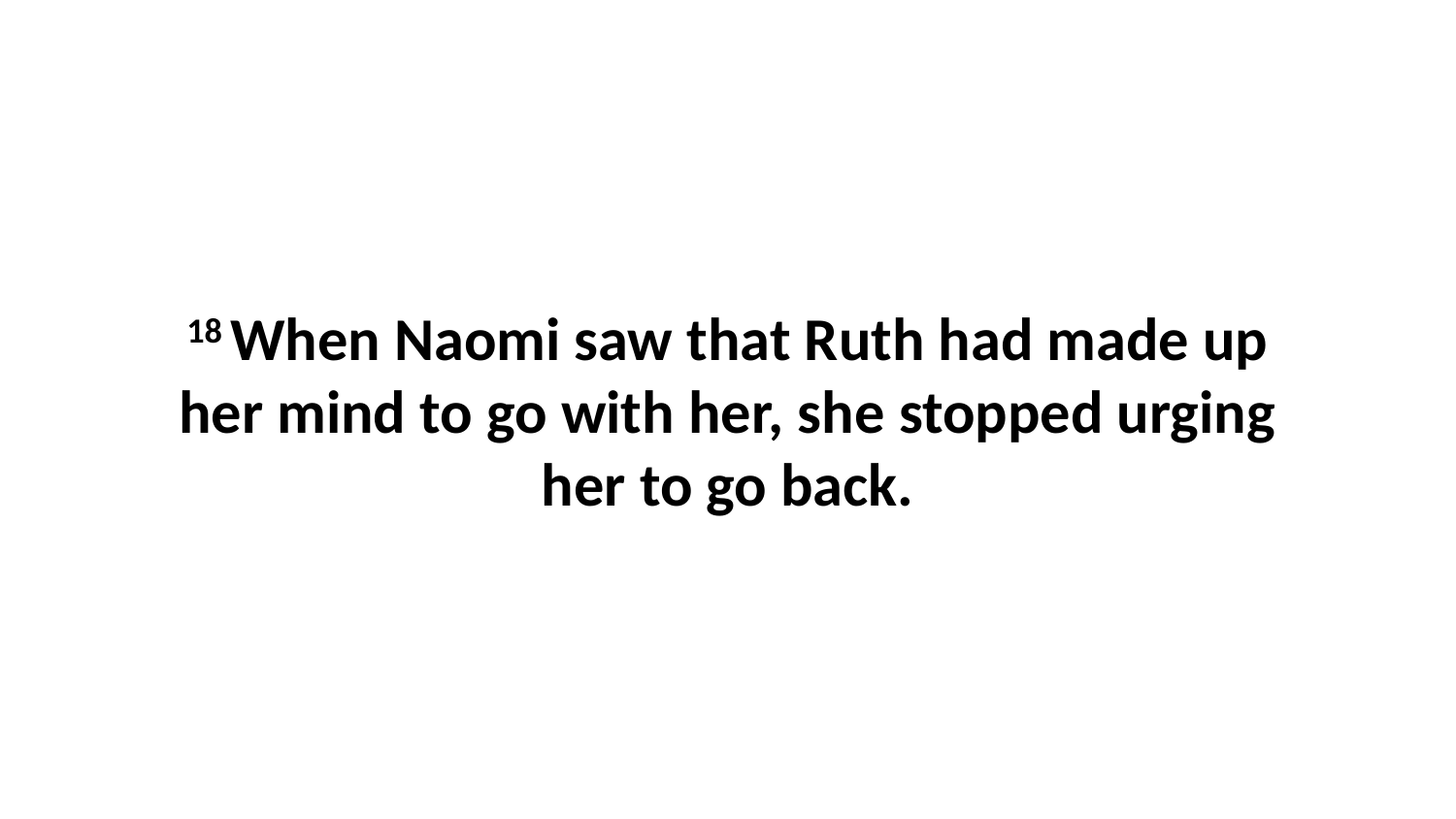

18 When Naomi saw that Ruth had made up her mind to go with her, she stopped urging her to go back.